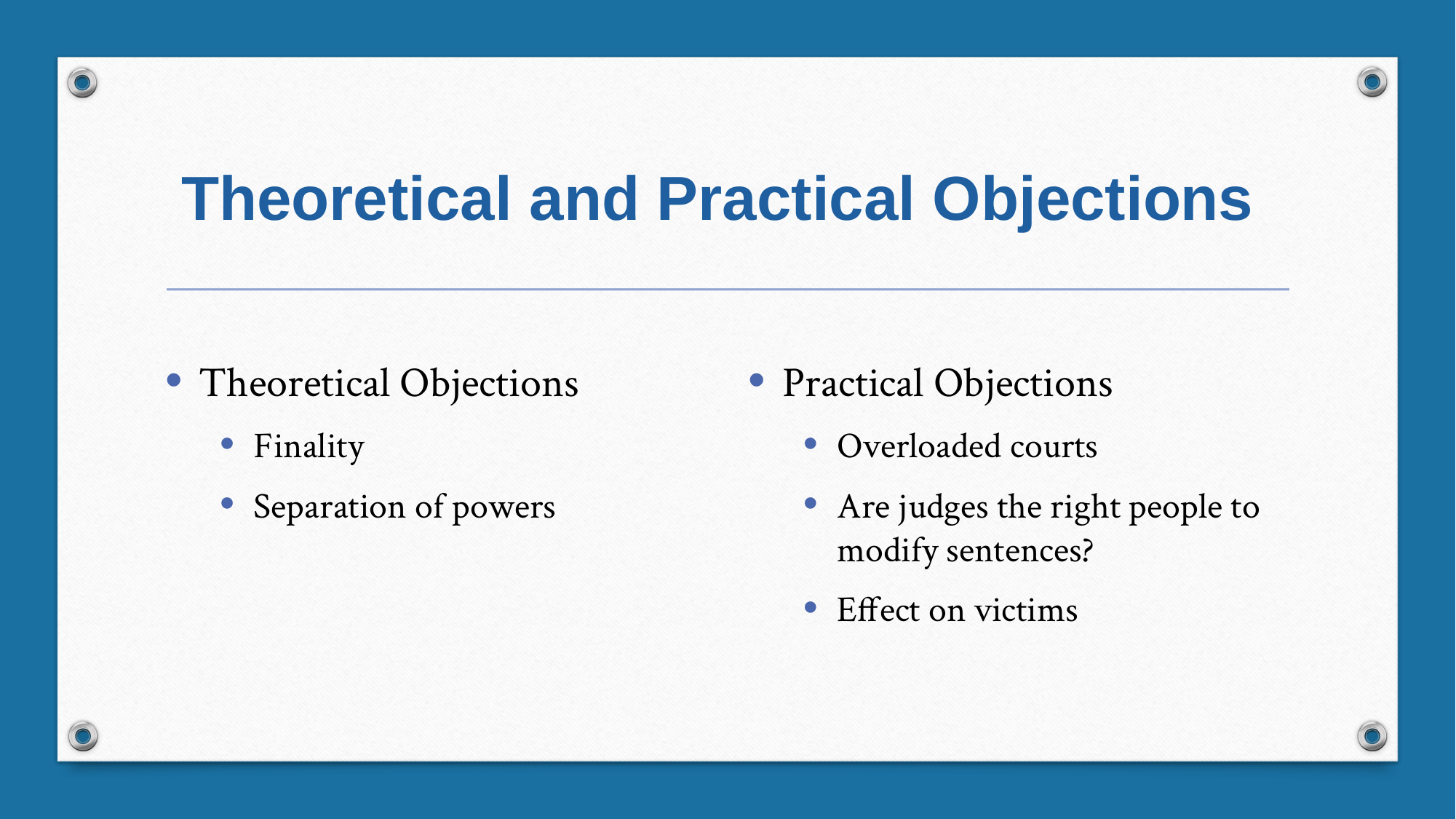

# Theoretical and Practical Objections
Theoretical Objections
Finality
Separation of powers
Practical Objections
Overloaded courts
Are judges the right people to modify sentences?
Effect on victims